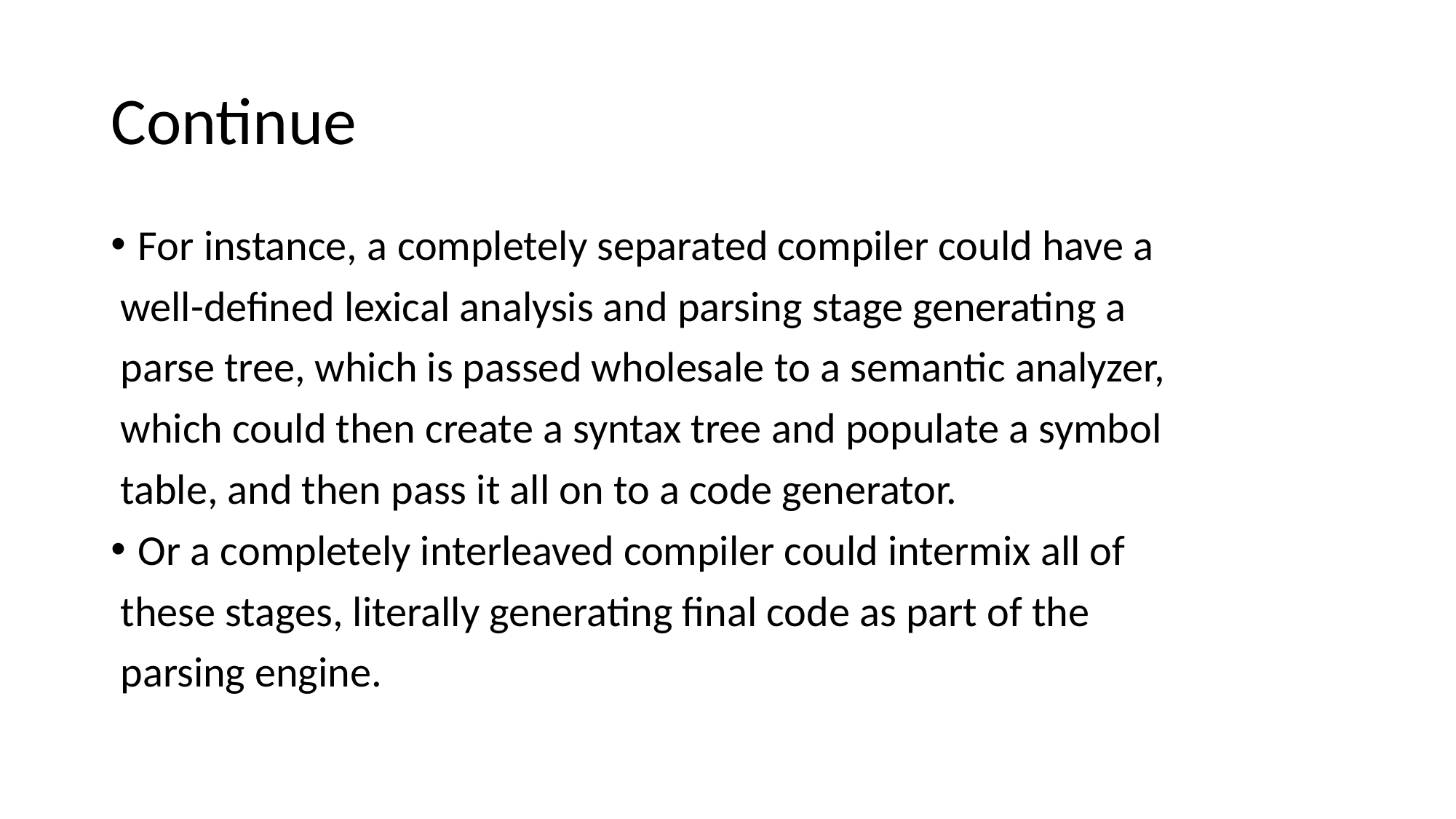

# Continue
For instance, a completely separated compiler could have a
 well-defined lexical analysis and parsing stage generating a
 parse tree, which is passed wholesale to a semantic analyzer,
 which could then create a syntax tree and populate a symbol
 table, and then pass it all on to a code generator.
Or a completely interleaved compiler could intermix all of
 these stages, literally generating final code as part of the
 parsing engine.